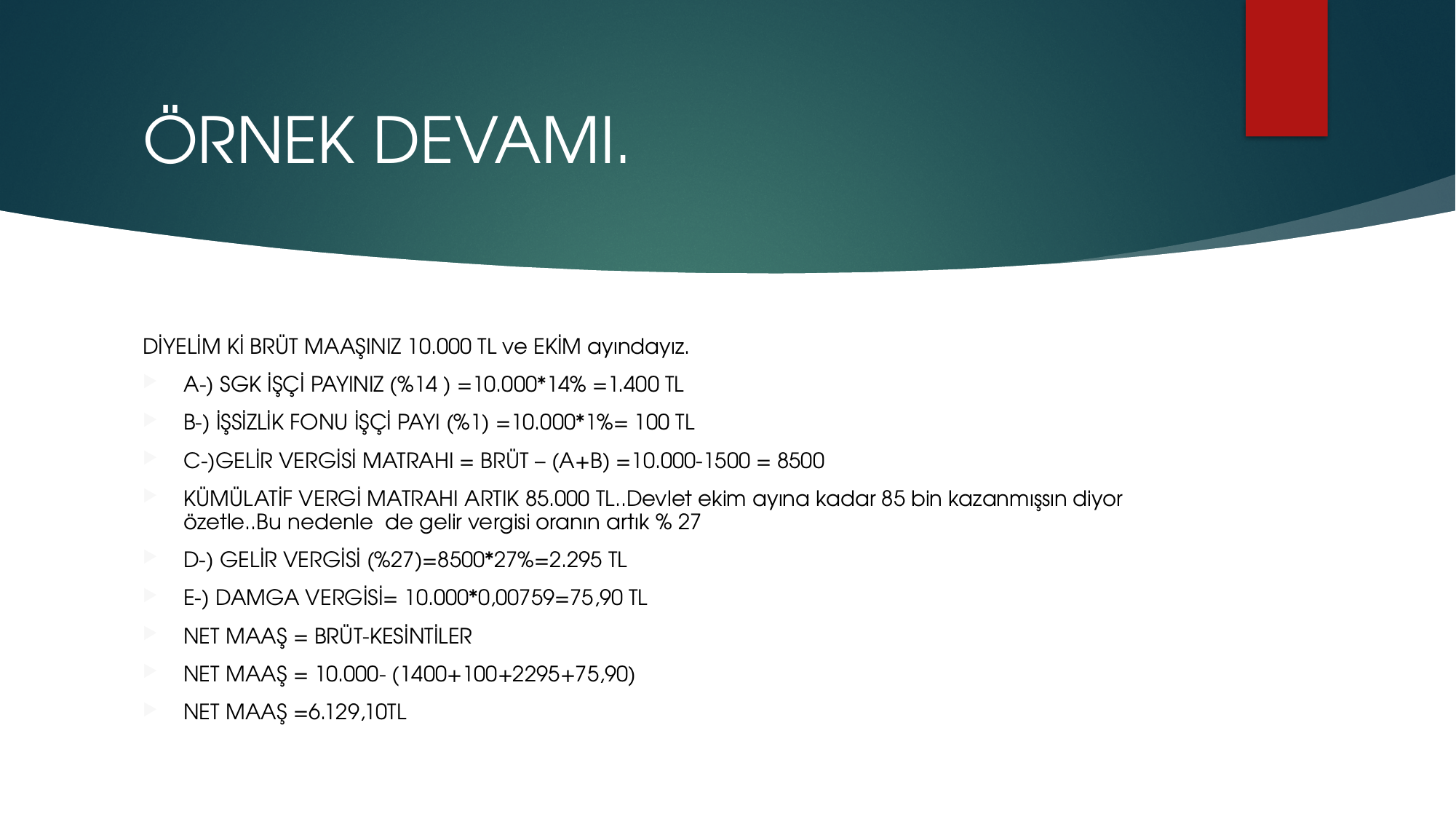

# ÖRNEK DEVAMI.

DİYELİM Kİ BRÜT MAAŞINIZ 10.000 TL ve EKİM ayındayız.
A-) SGK İŞÇİ PAYINIZ (%14 ) =10.000*14% =1.400 TL
B-) İŞSİZLİK FONU İŞÇİ PAYI (%1) =10.000*1%= 100 TL
C-)GELİR VERGİSİ MATRAHI = BRÜT – (A+B) =10.000-1500 = 8500
KÜMÜLATİF VERGİ MATRAHI ARTIK 85.000 TL..Devlet ekim ayına kadar 85 bin kazanmışsın diyor özetle..Bu nedenle  de gelir vergisi oranın artık % 27
D-) GELİR VERGİSİ (%27)=8500*27%=2.295 TL
E-) DAMGA VERGİSİ= 10.000*0,00759=75,90 TL
NET MAAŞ = BRÜT-KESİNTİLER
NET MAAŞ = 10.000- (1400+100+2295+75,90)
NET MAAŞ =6.129,10TL